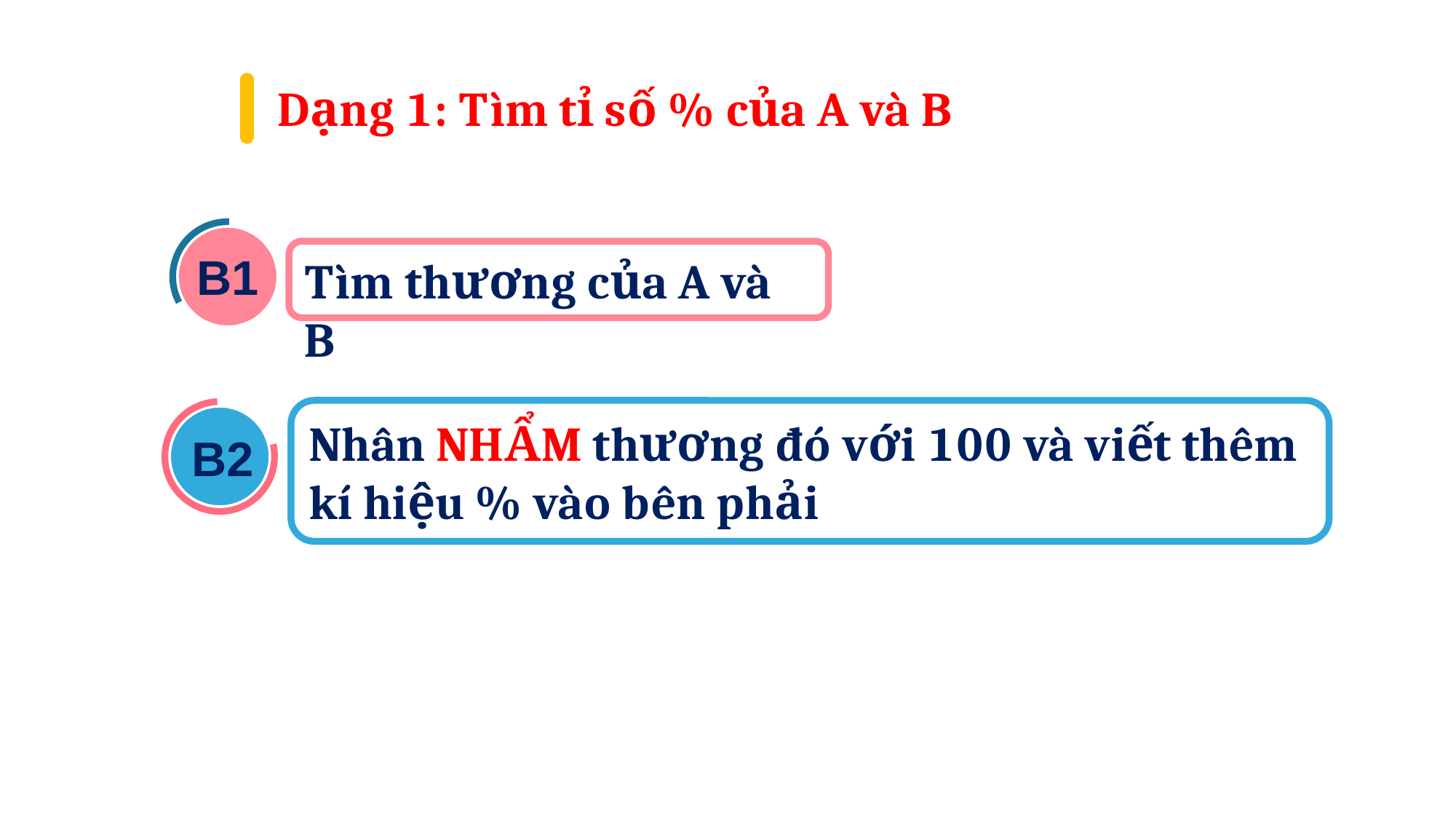

Dạng 1: Tìm tỉ số % của A và B

B1
Tìm thương của A và B

B2
Nhân NHẨM thương đó với 100 và viết thêm kí hiệu % vào bên phải